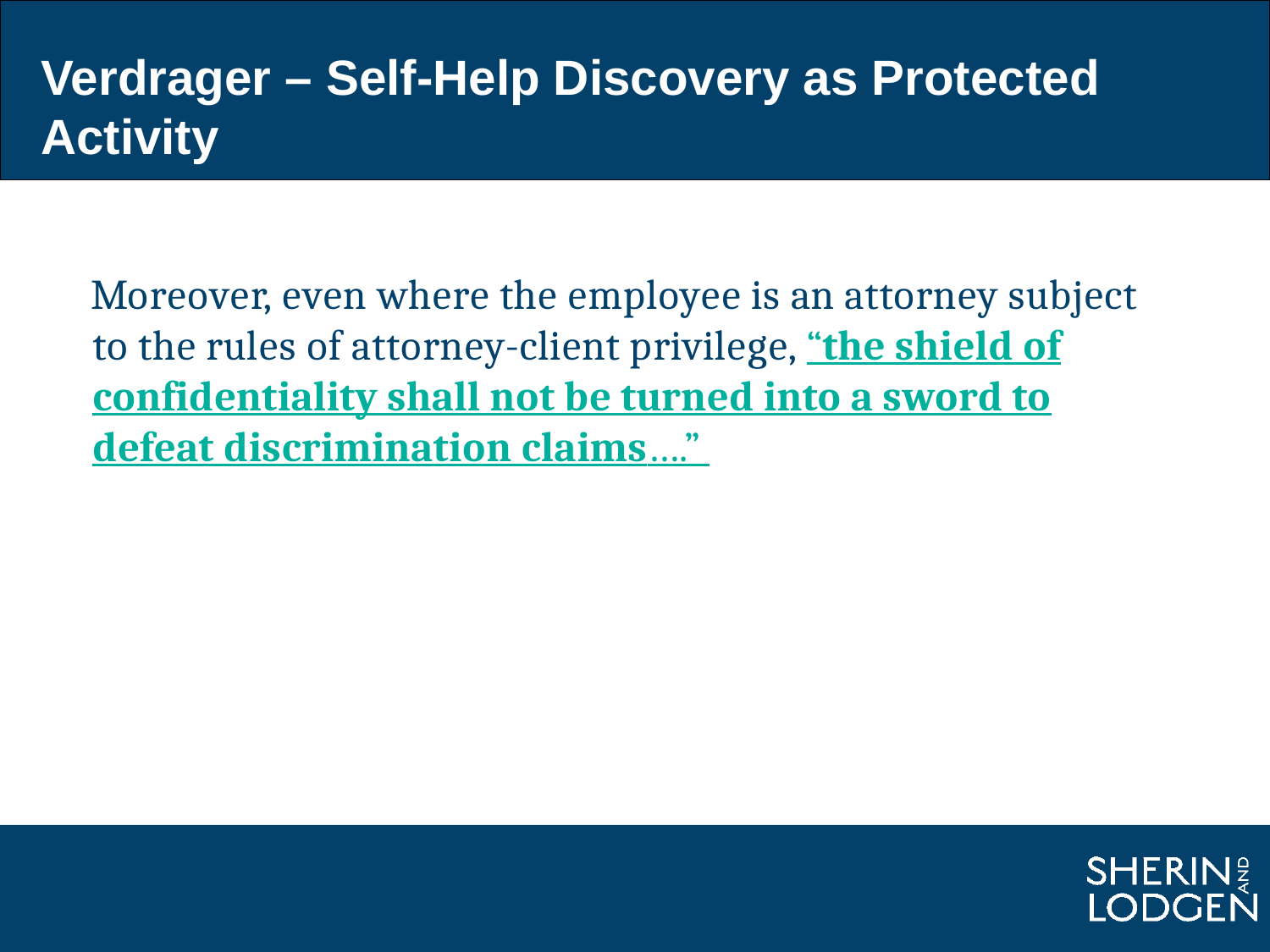

# Verdrager – Self-Help Discovery as Protected Activity

Moreover, even where the employee is an attorney subject to the rules of attorney-client privilege, “the shield of confidentiality shall not be turned into a sword to defeat discrimination claims….”